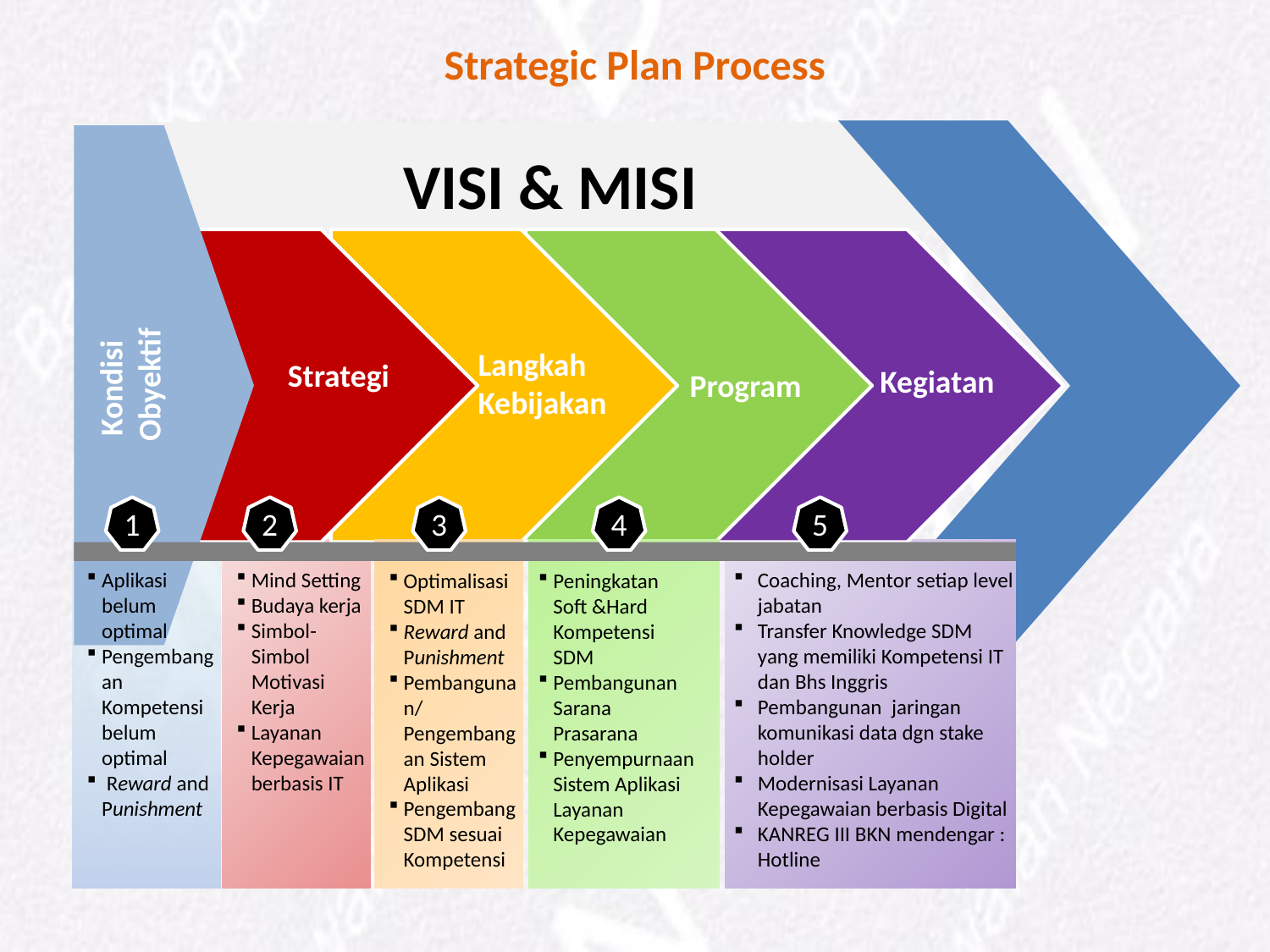

Strategic Plan Process

VISI & MISI

Langkah Kebijakan
Kondisi
Obyektif
Strategi
Kegiatan
Program
1
2
3
4
5

Aplikasi belum optimal
Pengembangan Kompetensi belum optimal
 Reward and Punishment

Mind Setting
Budaya kerja
Simbol-Simbol Motivasi Kerja
Layanan Kepegawaian berbasis IT
Coaching, Mentor setiap level jabatan
Transfer Knowledge SDM yang memiliki Kompetensi IT dan Bhs Inggris
Pembangunan  jaringan komunikasi data dgn stake holder
Modernisasi Layanan Kepegawaian berbasis Digital
KANREG III BKN mendengar : Hotline
Optimalisasi SDM IT
Reward and Punishment
Pembangunan/Pengembangan Sistem Aplikasi
Pengembang SDM sesuai Kompetensi
Peningkatan  Soft &Hard Kompetensi SDM
Pembangunan Sarana Prasarana
Penyempurnaan Sistem Aplikasi Layanan Kepegawaian